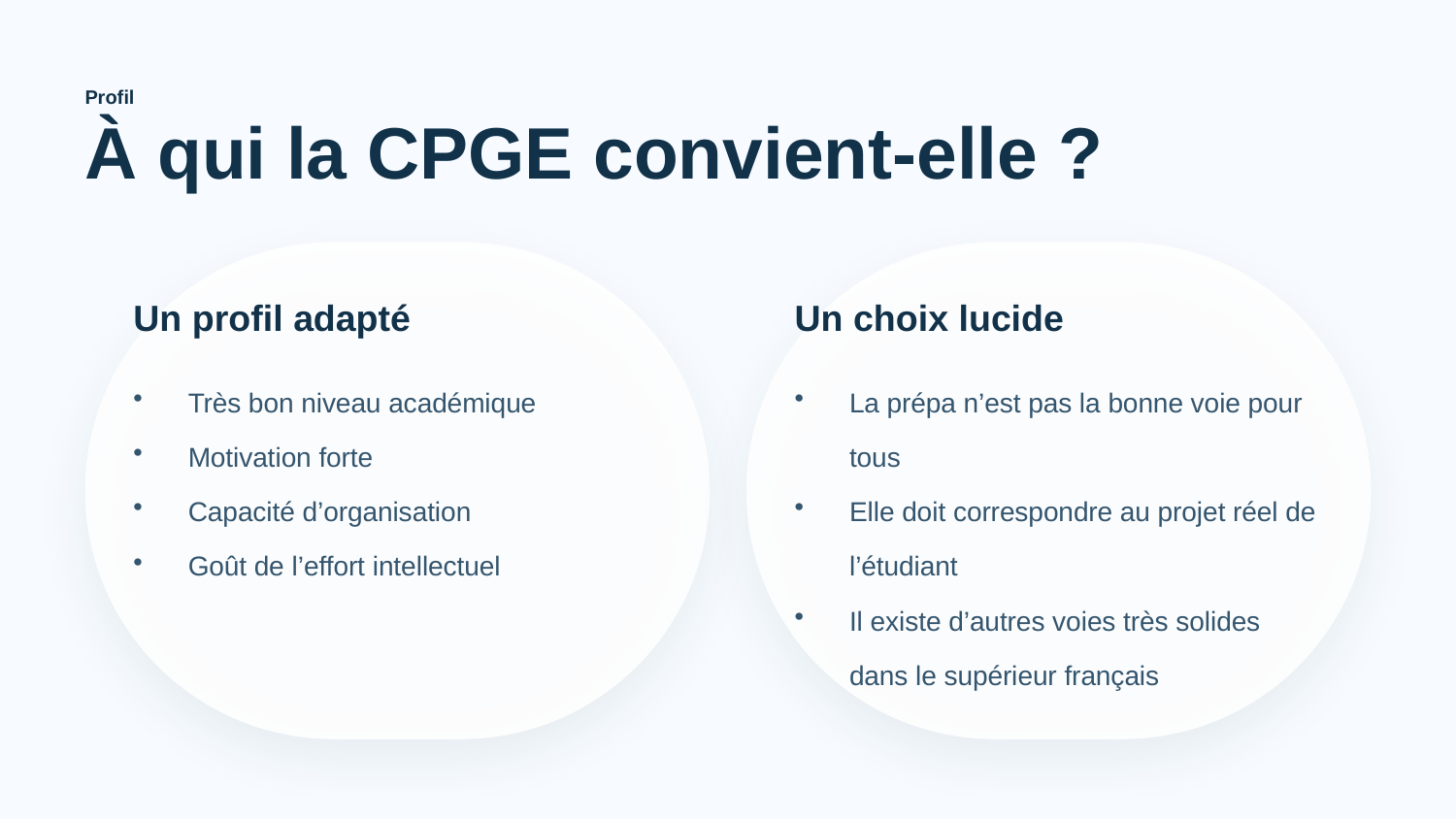

Profil
À qui la CPGE convient-elle ?

Un profil adapté
Un choix lucide
Très bon niveau académique
Motivation forte
Capacité d’organisation
Goût de l’effort intellectuel
La prépa n’est pas la bonne voie pour tous
Elle doit correspondre au projet réel de l’étudiant
Il existe d’autres voies très solides dans le supérieur français